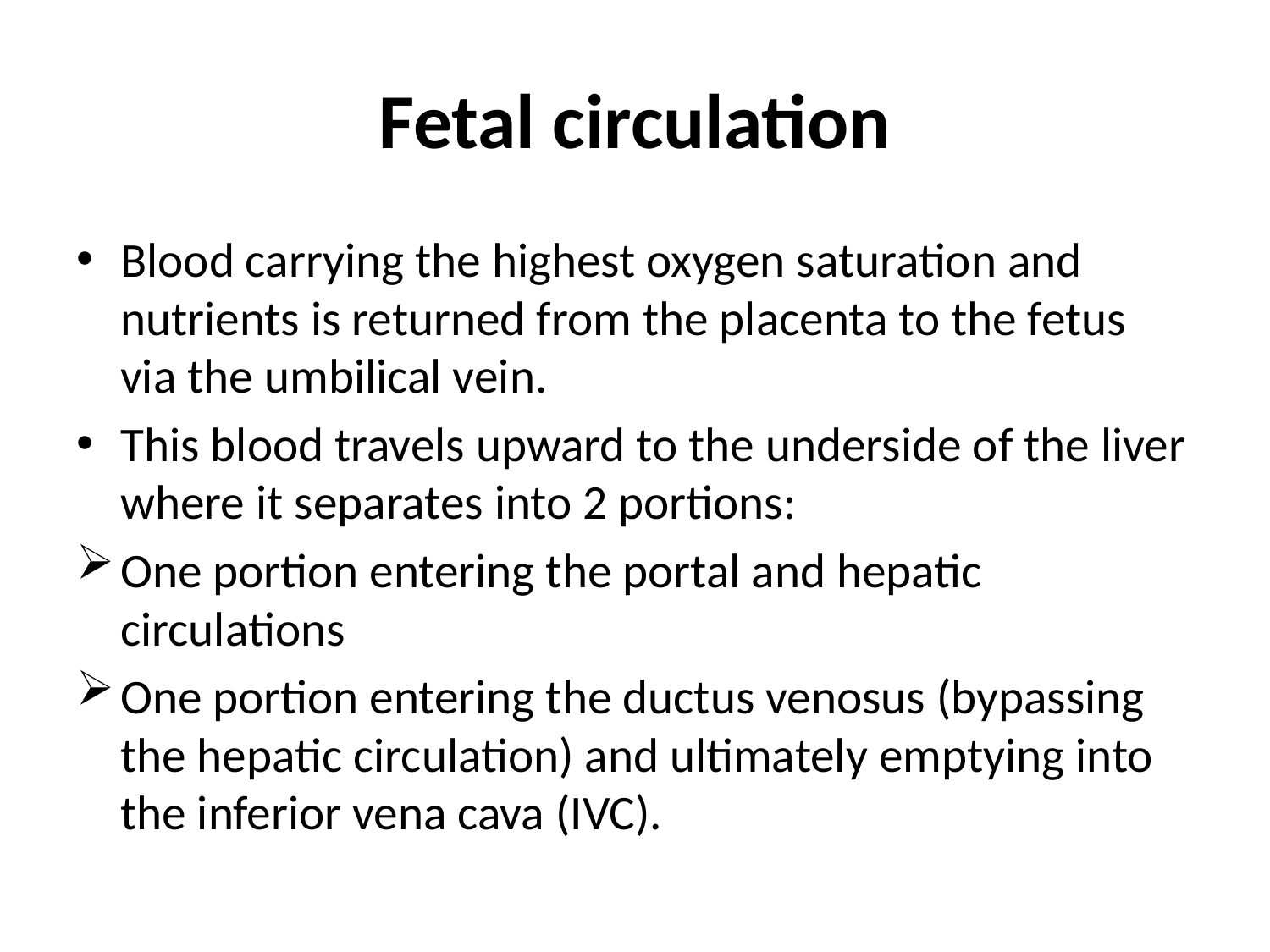

# Fetal circulation
Blood carrying the highest oxygen saturation and nutrients is returned from the placenta to the fetus via the umbilical vein.
This blood travels upward to the underside of the liver where it separates into 2 portions:
One portion entering the portal and hepatic circulations
One portion entering the ductus venosus (bypassing the hepatic circulation) and ultimately emptying into the inferior vena cava (IVC).